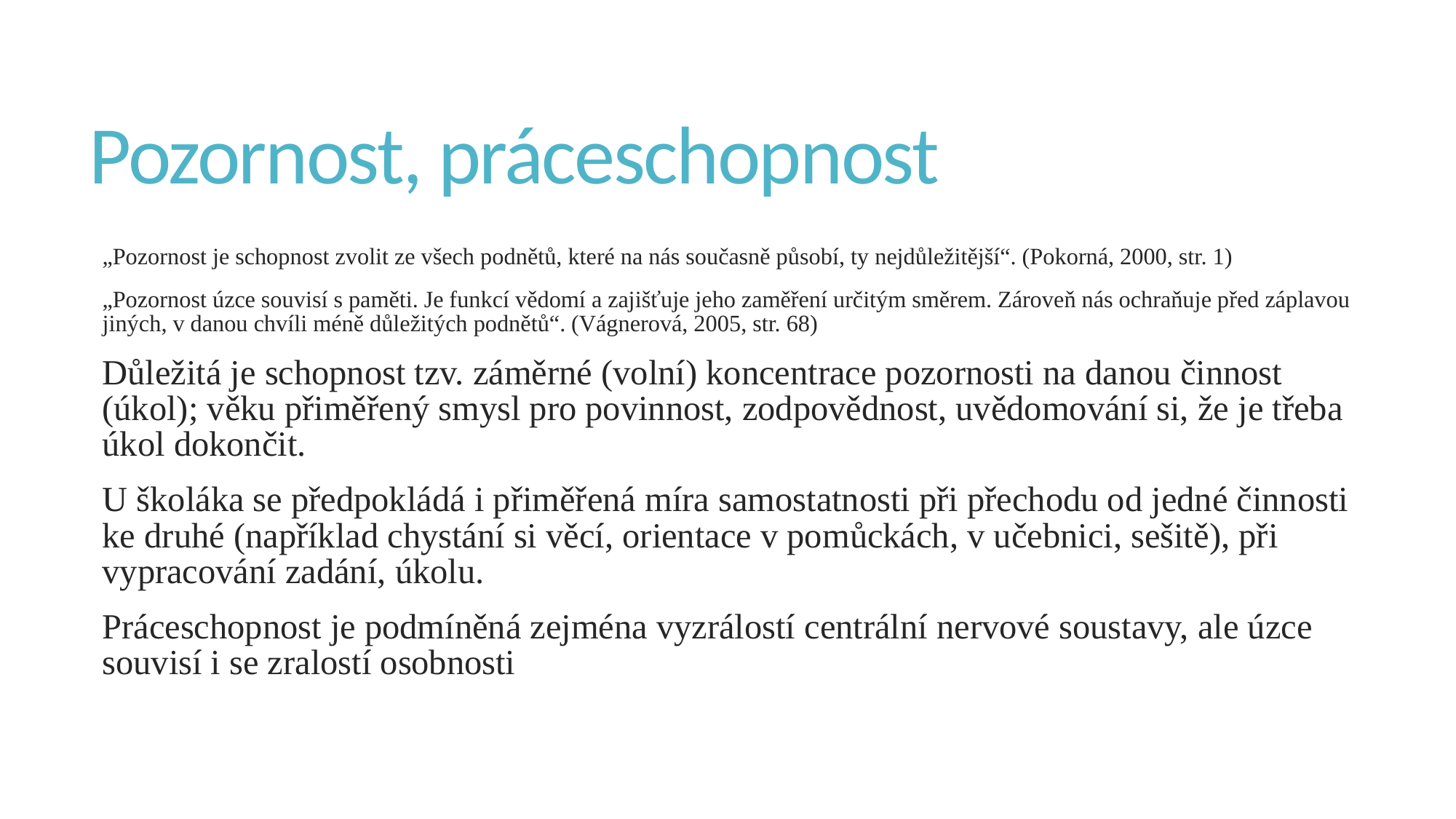

# Pozornost, práceschopnost
„Pozornost je schopnost zvolit ze všech podnětů, které na nás současně působí, ty nejdůležitější“. (Pokorná, 2000, str. 1)
„Pozornost úzce souvisí s paměti. Je funkcí vědomí a zajišťuje jeho zaměření určitým směrem. Zároveň nás ochraňuje před záplavou jiných, v danou chvíli méně důležitých podnětů“. (Vágnerová, 2005, str. 68)
Důležitá je schopnost tzv. záměrné (volní) koncentrace pozornosti na danou činnost (úkol); věku přiměřený smysl pro povinnost, zodpovědnost, uvědomování si, že je třeba úkol dokončit.
U školáka se předpokládá i přiměřená míra samostatnosti při přechodu od jedné činnosti ke druhé (například chystání si věcí, orientace v pomůckách, v učebnici, sešitě), při vypracování zadání, úkolu.
Práceschopnost je podmíněná zejména vyzrálostí centrální nervové soustavy, ale úzce souvisí i se zralostí osobnosti